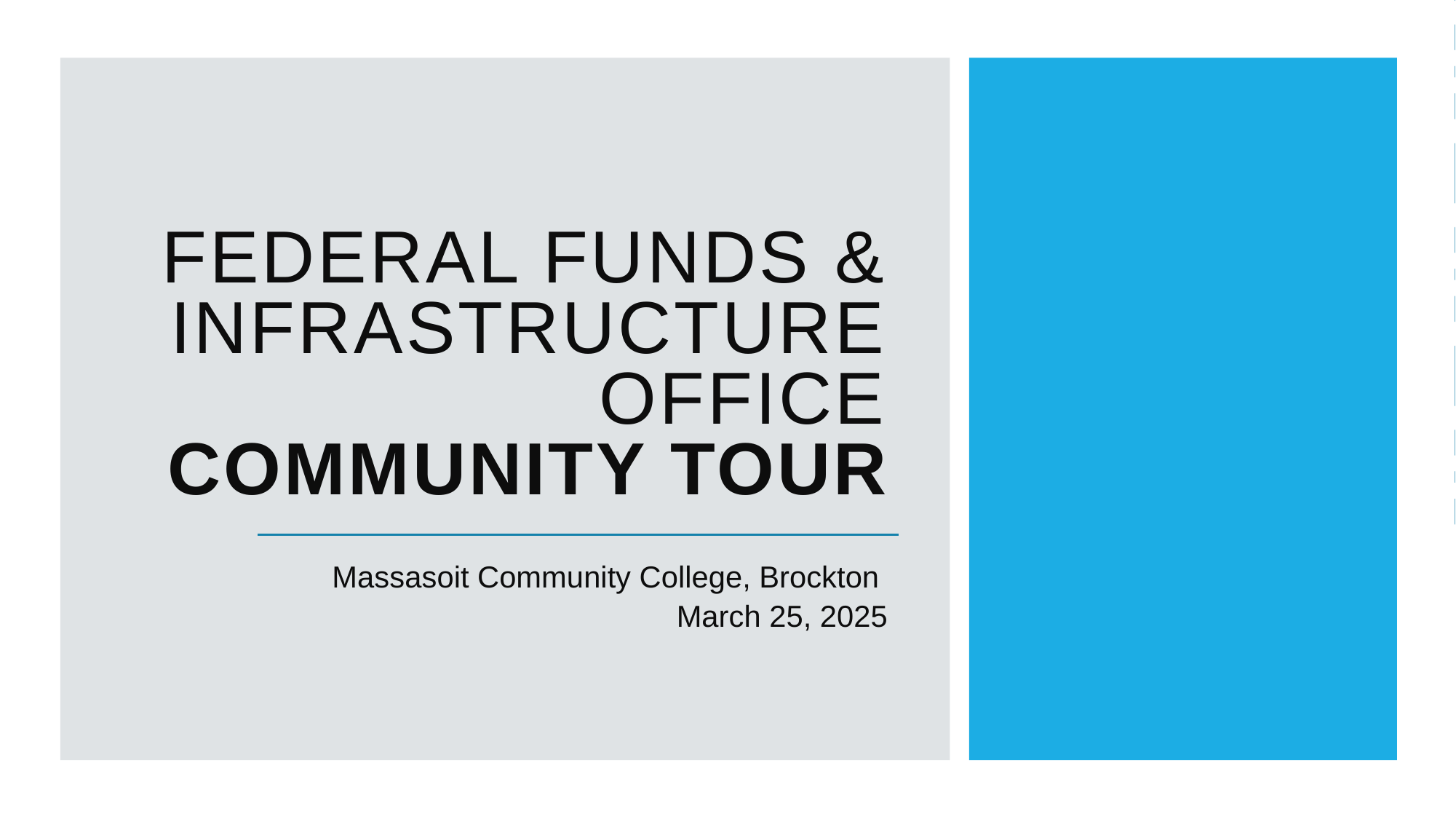

# Federal funds & infrastructure office community tour
Massasoit Community College, Brockton
March 25, 2025